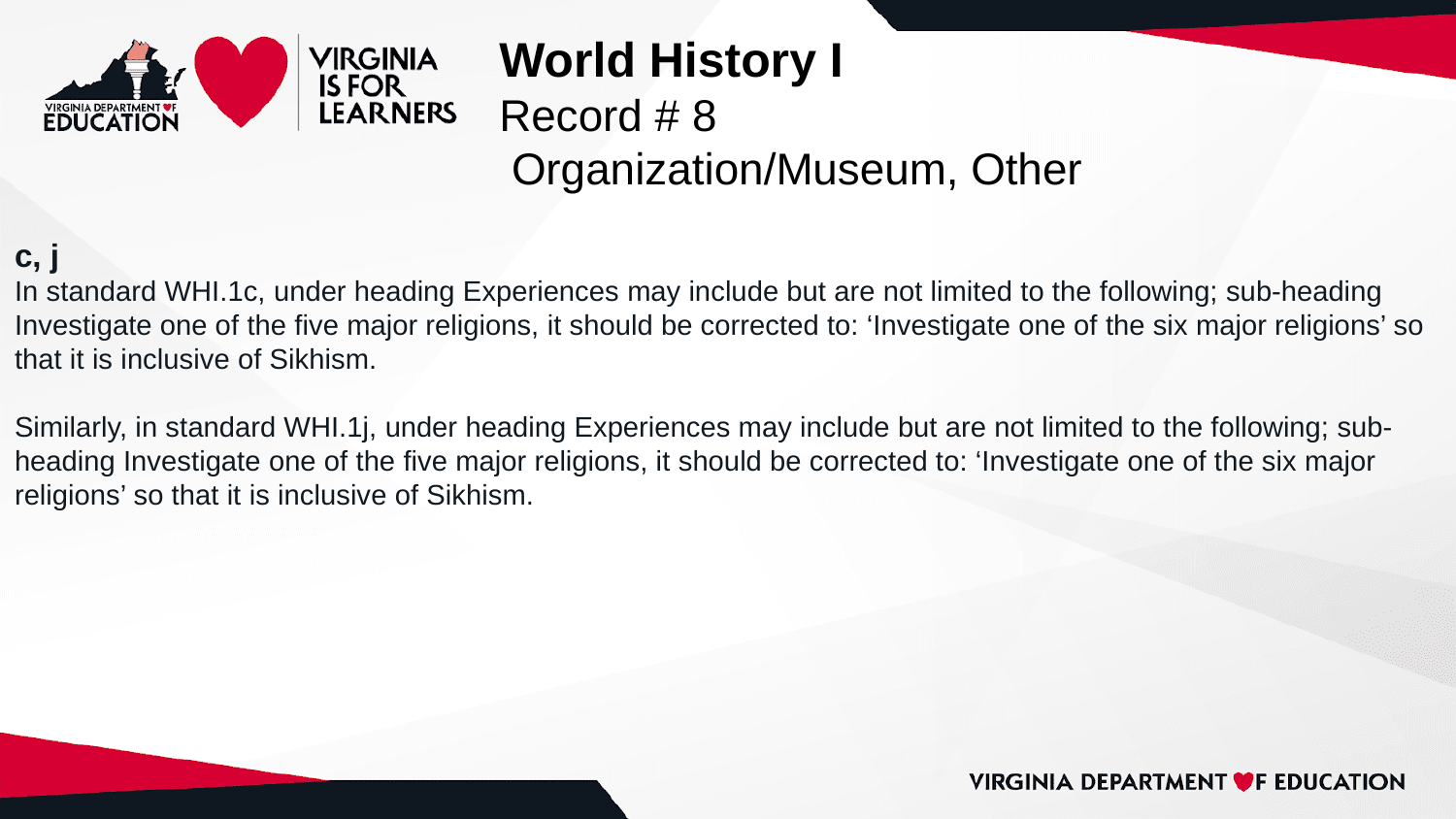

# World History I
Record # 8
 Organization/Museum, Other

c, j
In standard WHI.1c, under heading Experiences may include but are not limited to the following; sub-heading Investigate one of the five major religions, it should be corrected to: ‘Investigate one of the six major religions’ so that it is inclusive of Sikhism.

Similarly, in standard WHI.1j, under heading Experiences may include but are not limited to the following; sub-heading Investigate one of the five major religions, it should be corrected to: ‘Investigate one of the six major religions’ so that it is inclusive of Sikhism.